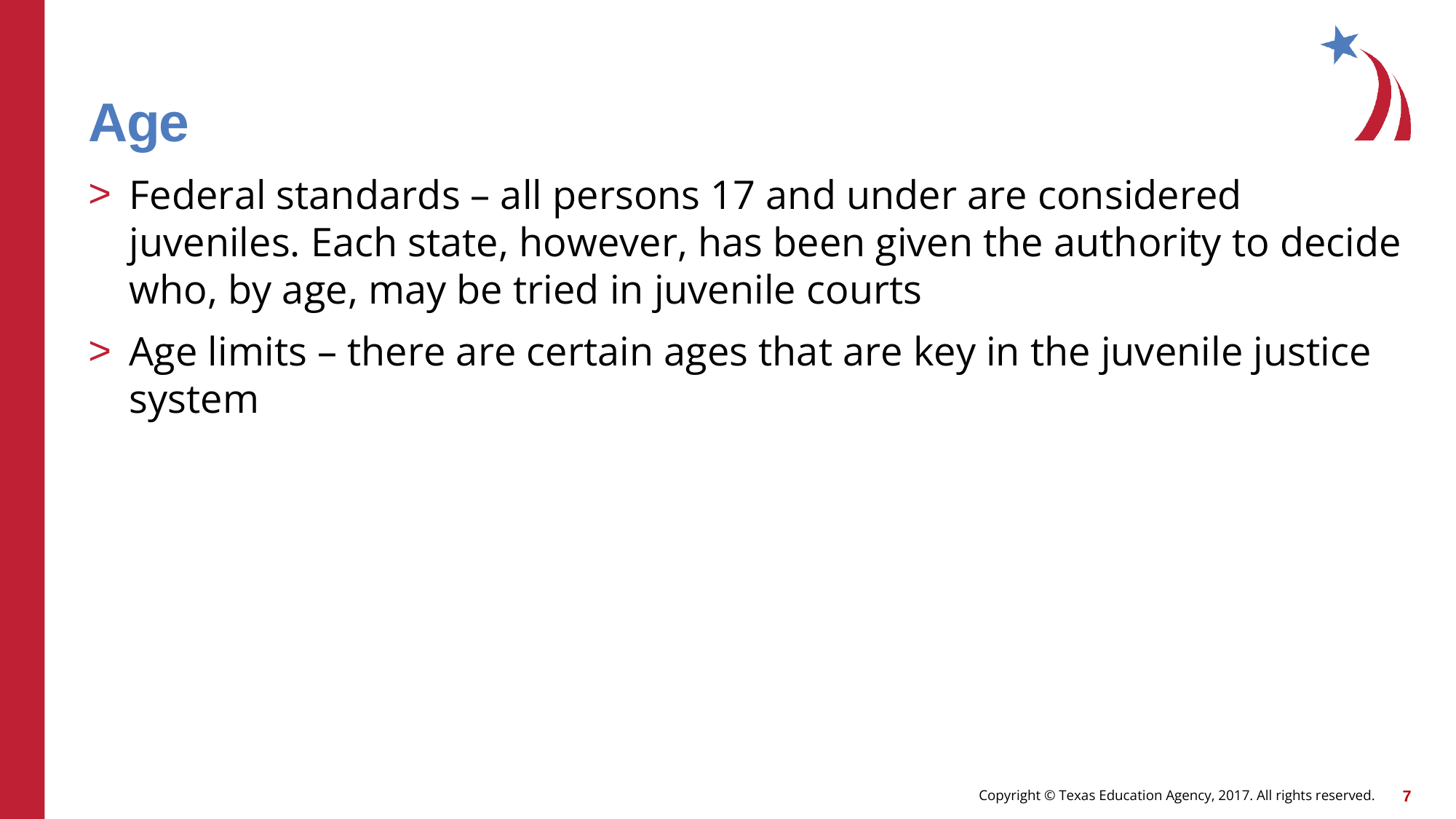

# Age
Federal standards – all persons 17 and under are considered juveniles. Each state, however, has been given the authority to decide who, by age, may be tried in juvenile courts
Age limits – there are certain ages that are key in the juvenile justice system